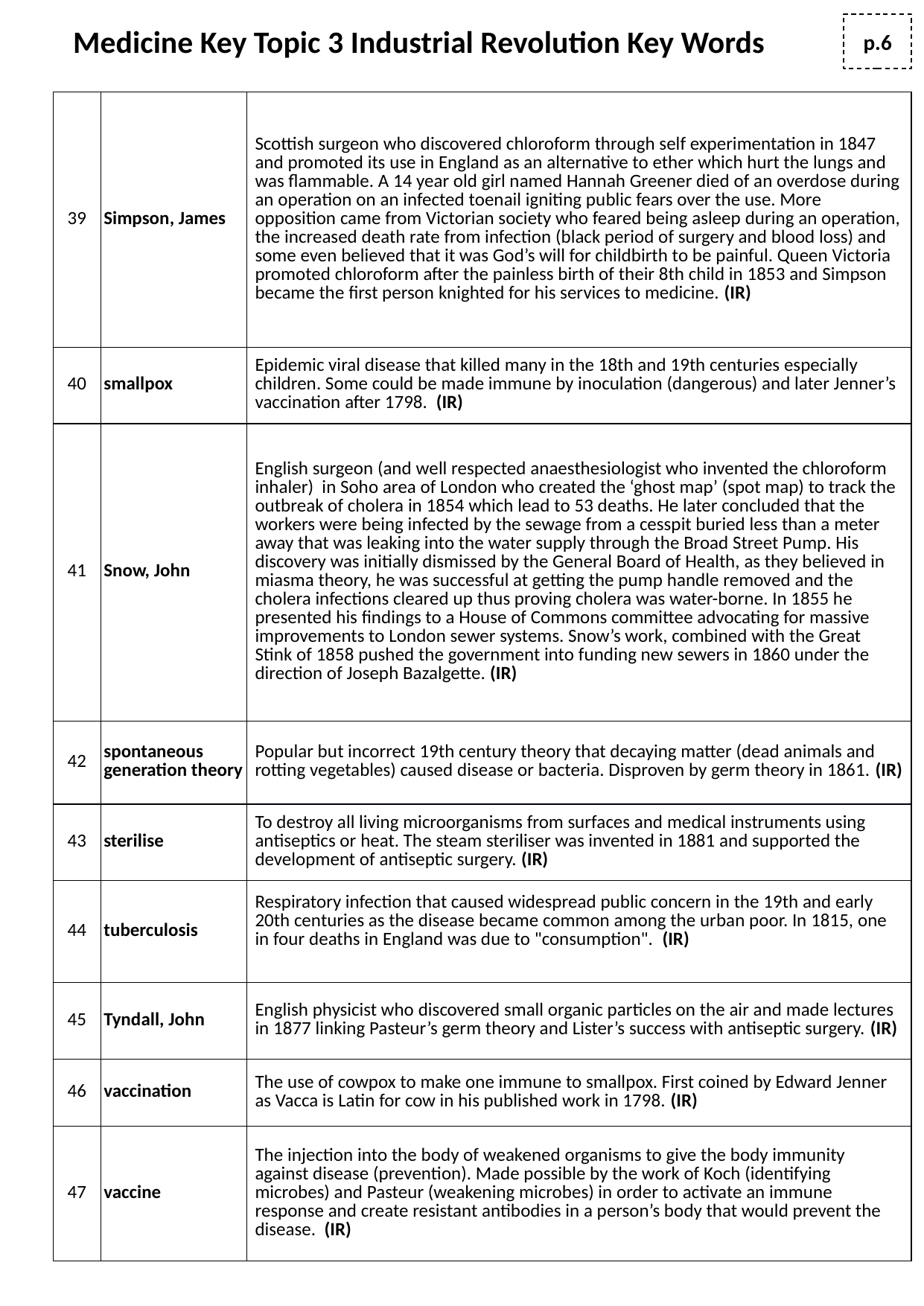

p.6
# Medicine Key Topic 3 Industrial Revolution Key Words
| 39 | Simpson, James | Scottish surgeon who discovered chloroform through self experimentation in 1847 and promoted its use in England as an alternative to ether which hurt the lungs and was flammable. A 14 year old girl named Hannah Greener died of an overdose during an operation on an infected toenail igniting public fears over the use. More opposition came from Victorian society who feared being asleep during an operation, the increased death rate from infection (black period of surgery and blood loss) and some even believed that it was God’s will for childbirth to be painful. Queen Victoria promoted chloroform after the painless birth of their 8th child in 1853 and Simpson became the first person knighted for his services to medicine. (IR) |
| --- | --- | --- |
| 40 | smallpox | Epidemic viral disease that killed many in the 18th and 19th centuries especially children. Some could be made immune by inoculation (dangerous) and later Jenner’s vaccination after 1798. (IR) |
| 41 | Snow, John | English surgeon (and well respected anaesthesiologist who invented the chloroform inhaler) in Soho area of London who created the ‘ghost map’ (spot map) to track the outbreak of cholera in 1854 which lead to 53 deaths. He later concluded that the workers were being infected by the sewage from a cesspit buried less than a meter away that was leaking into the water supply through the Broad Street Pump. His discovery was initially dismissed by the General Board of Health, as they believed in miasma theory, he was successful at getting the pump handle removed and the cholera infections cleared up thus proving cholera was water-borne. In 1855 he presented his findings to a House of Commons committee advocating for massive improvements to London sewer systems. Snow’s work, combined with the Great Stink of 1858 pushed the government into funding new sewers in 1860 under the direction of Joseph Bazalgette. (IR) |
| 42 | spontaneous generation theory | Popular but incorrect 19th century theory that decaying matter (dead animals and rotting vegetables) caused disease or bacteria. Disproven by germ theory in 1861. (IR) |
| 43 | sterilise | To destroy all living microorganisms from surfaces and medical instruments using antiseptics or heat. The steam steriliser was invented in 1881 and supported the development of antiseptic surgery. (IR) |
| 44 | tuberculosis | Respiratory infection that caused widespread public concern in the 19th and early 20th centuries as the disease became common among the urban poor. In 1815, one in four deaths in England was due to "consumption". (IR) |
| 45 | Tyndall, John | English physicist who discovered small organic particles on the air and made lectures in 1877 linking Pasteur’s germ theory and Lister’s success with antiseptic surgery. (IR) |
| 46 | vaccination | The use of cowpox to make one immune to smallpox. First coined by Edward Jenner as Vacca is Latin for cow in his published work in 1798. (IR) |
| 47 | vaccine | The injection into the body of weakened organisms to give the body immunity against disease (prevention). Made possible by the work of Koch (identifying microbes) and Pasteur (weakening microbes) in order to activate an immune response and create resistant antibodies in a person’s body that would prevent the disease. (IR) |